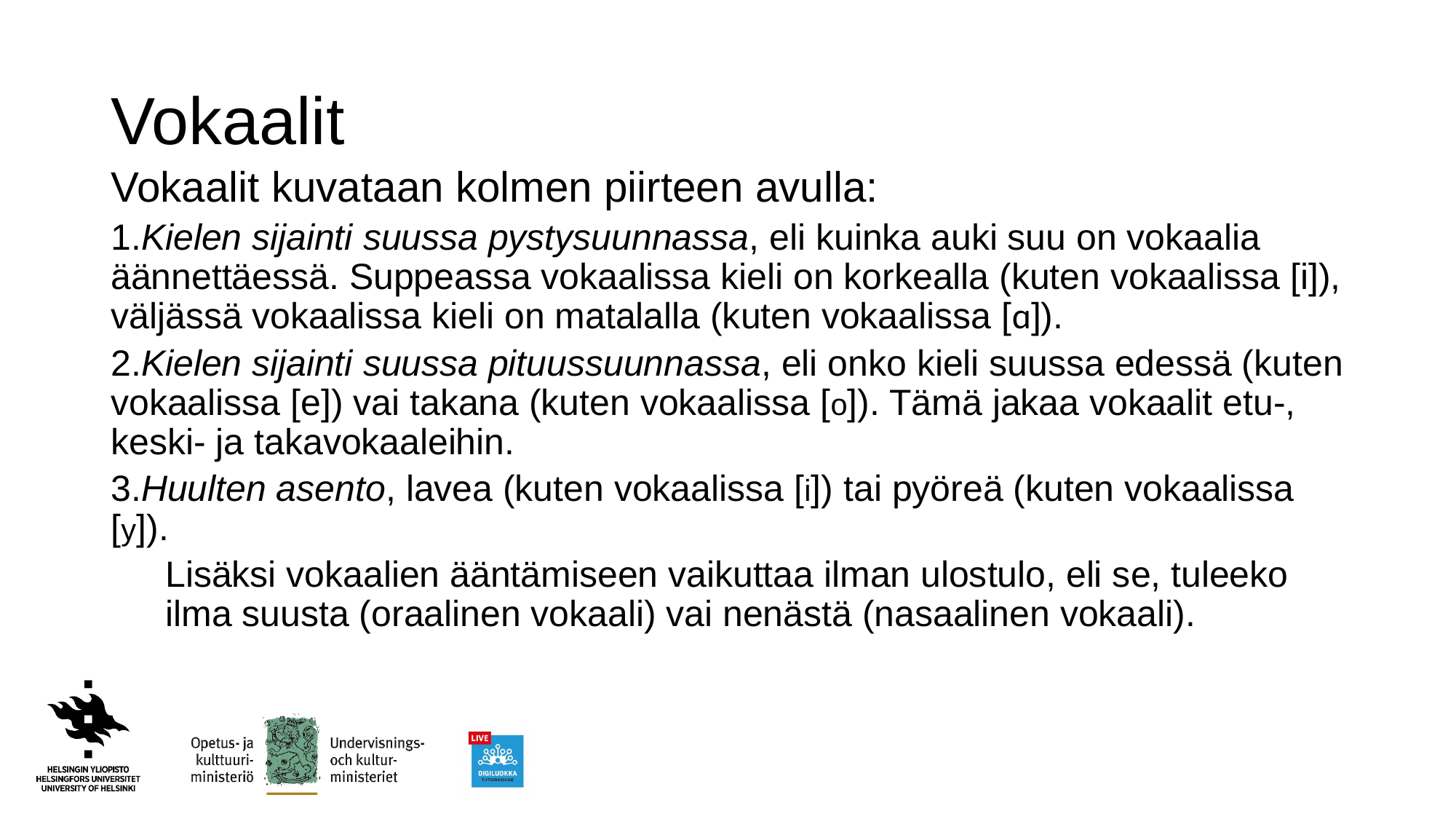

# Vokaalit
Vokaalit kuvataan kolmen piirteen avulla:
1.Kielen sijainti suussa pystysuunnassa, eli kuinka auki suu on vokaalia äännettäessä. Suppeassa vokaalissa kieli on korkealla (kuten vokaalissa [i]), väljässä vokaalissa kieli on matalalla (kuten vokaalissa [ɑ]).
2.Kielen sijainti suussa pituussuunnassa, eli onko kieli suussa edessä (kuten vokaalissa [e]) vai takana (kuten vokaalissa [o]). Tämä jakaa vokaalit etu-, keski- ja takavokaaleihin.
3.Huulten asento, lavea (kuten vokaalissa [i]) tai pyöreä (kuten vokaalissa [y]).
Lisäksi vokaalien ääntämiseen vaikuttaa ilman ulostulo, eli se, tuleeko ilma suusta (oraalinen vokaali) vai nenästä (nasaalinen vokaali).